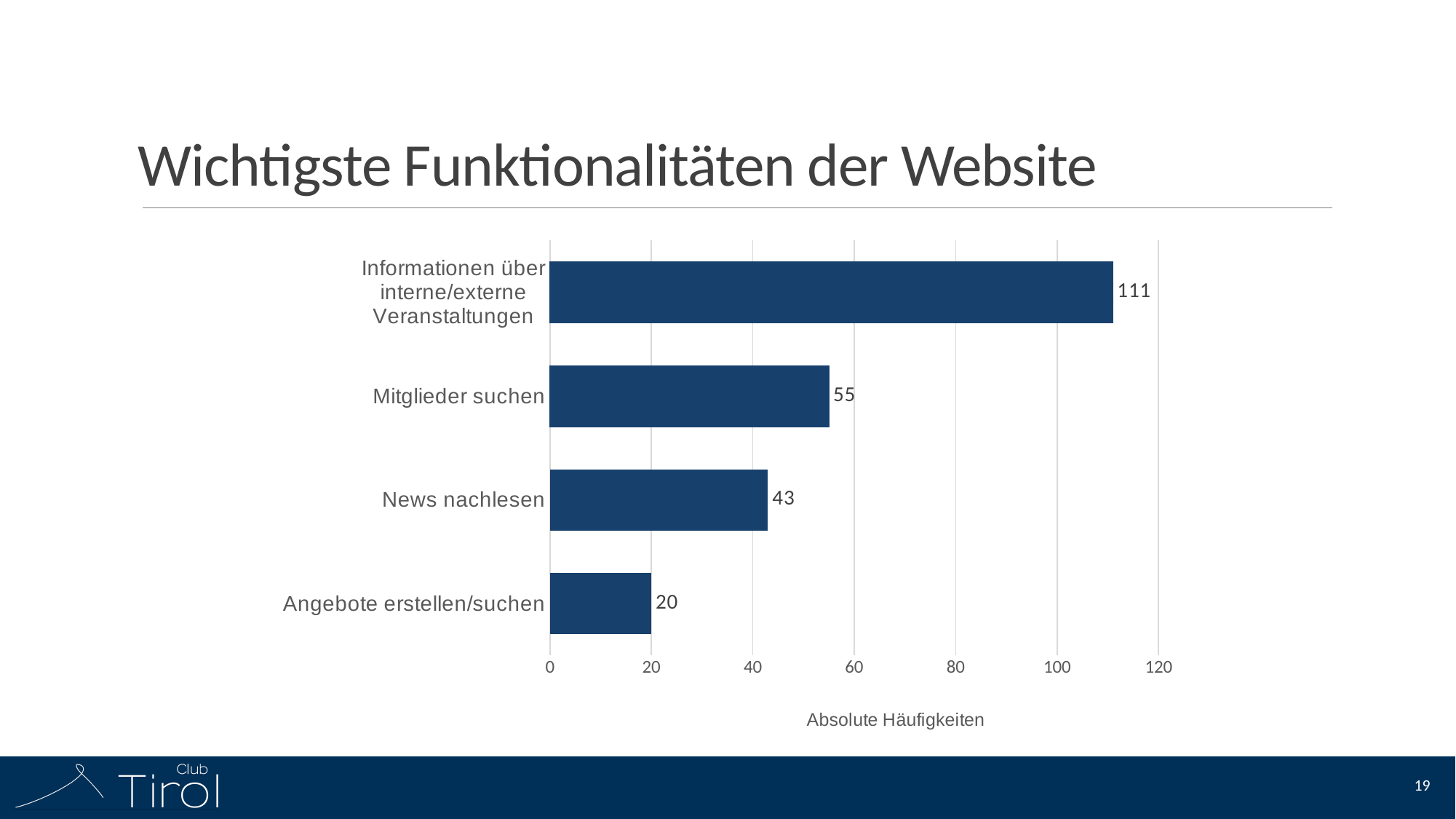

# Wichtigste Funktionalitäten der Website

### Chart

| Category |  |
|---|---|
| Angebote erstellen/suchen | 20.0 |
| News nachlesen | 43.0 |
| Mitglieder suchen | 55.0 |
| Informationen über interne/externe Veranstaltungen | 111.0 |
19